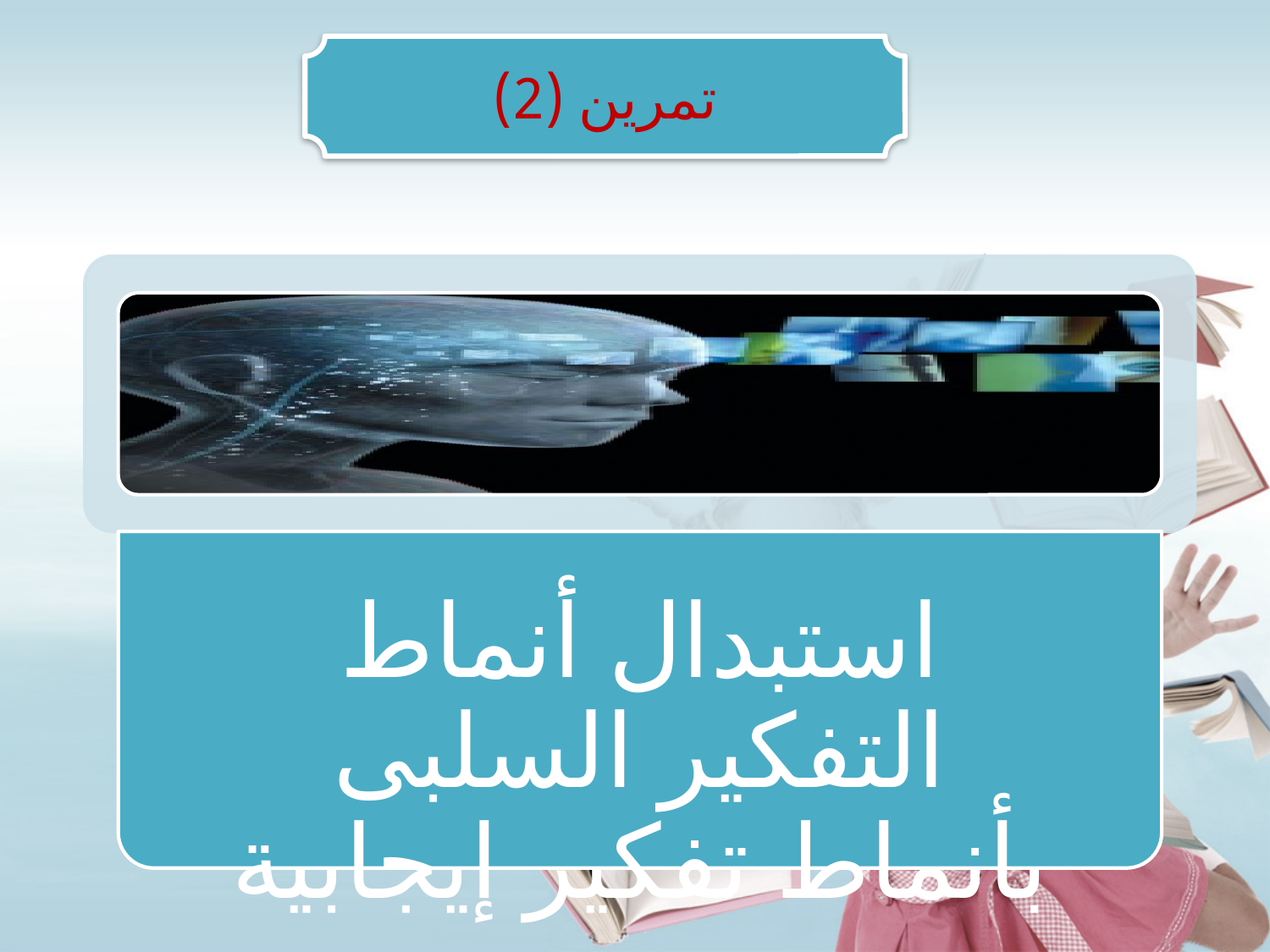

تمرين (2)
استبدال أنماط التفكير السلبى بأنماط تفكير إيجابية